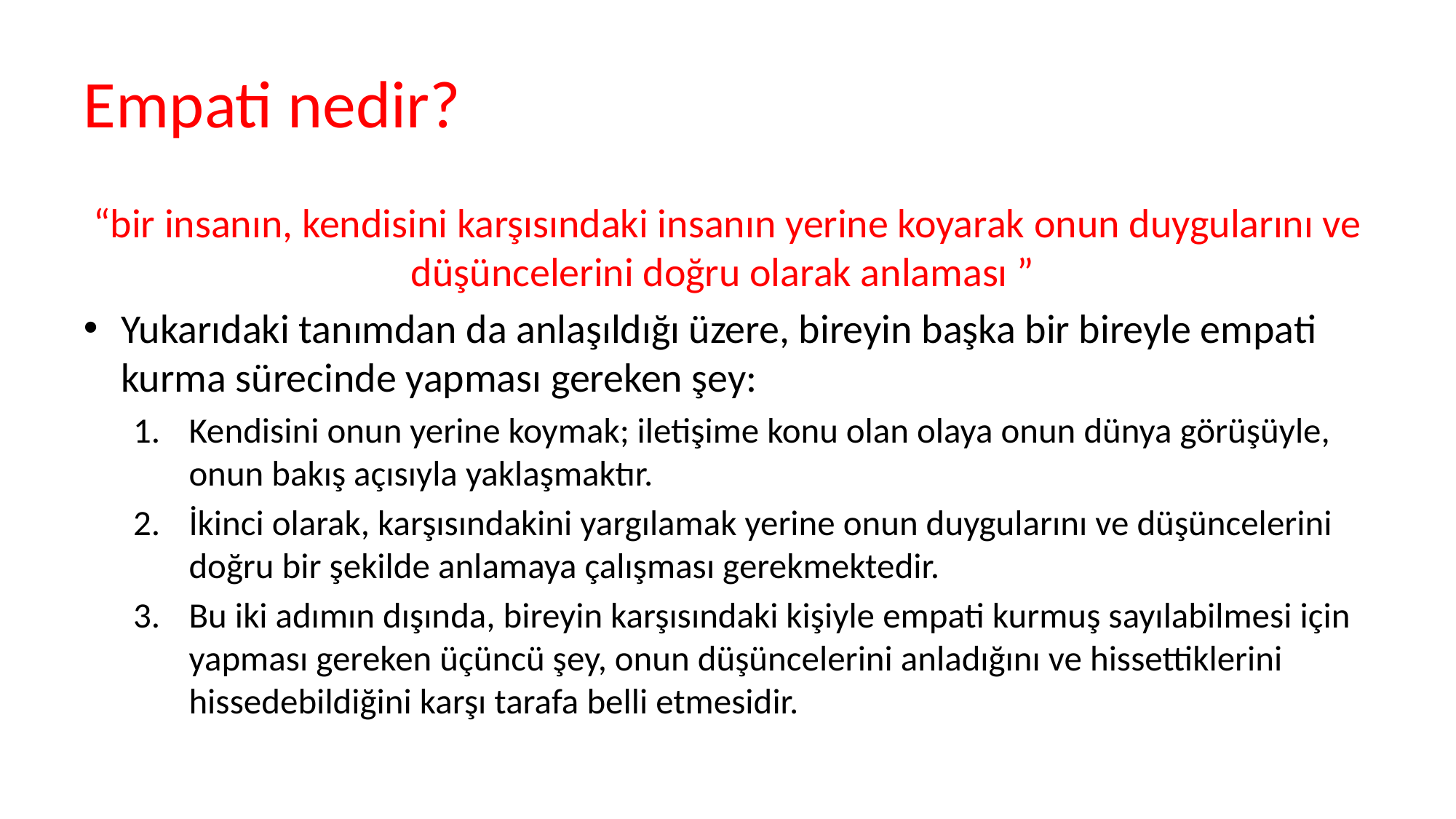

# Empati nedir?
“bir insanın, kendisini karşısındaki insanın yerine koyarak onun duygularını ve düşüncelerini doğru olarak anlaması ”
Yukarıdaki tanımdan da anlaşıldığı üzere, bireyin başka bir bireyle empati kurma sürecinde yapması gereken şey:
Kendisini onun yerine koymak; iletişime konu olan olaya onun dünya görüşüyle, onun bakış açısıyla yaklaşmaktır.
İkinci olarak, karşısındakini yargılamak yerine onun duygularını ve düşüncelerini doğru bir şekilde anlamaya çalışması gerekmektedir.
Bu iki adımın dışında, bireyin karşısındaki kişiyle empati kurmuş sayılabilmesi için yapması gereken üçüncü şey, onun düşüncelerini anladığını ve hissettiklerini hissedebildiğini karşı tarafa belli etmesidir.